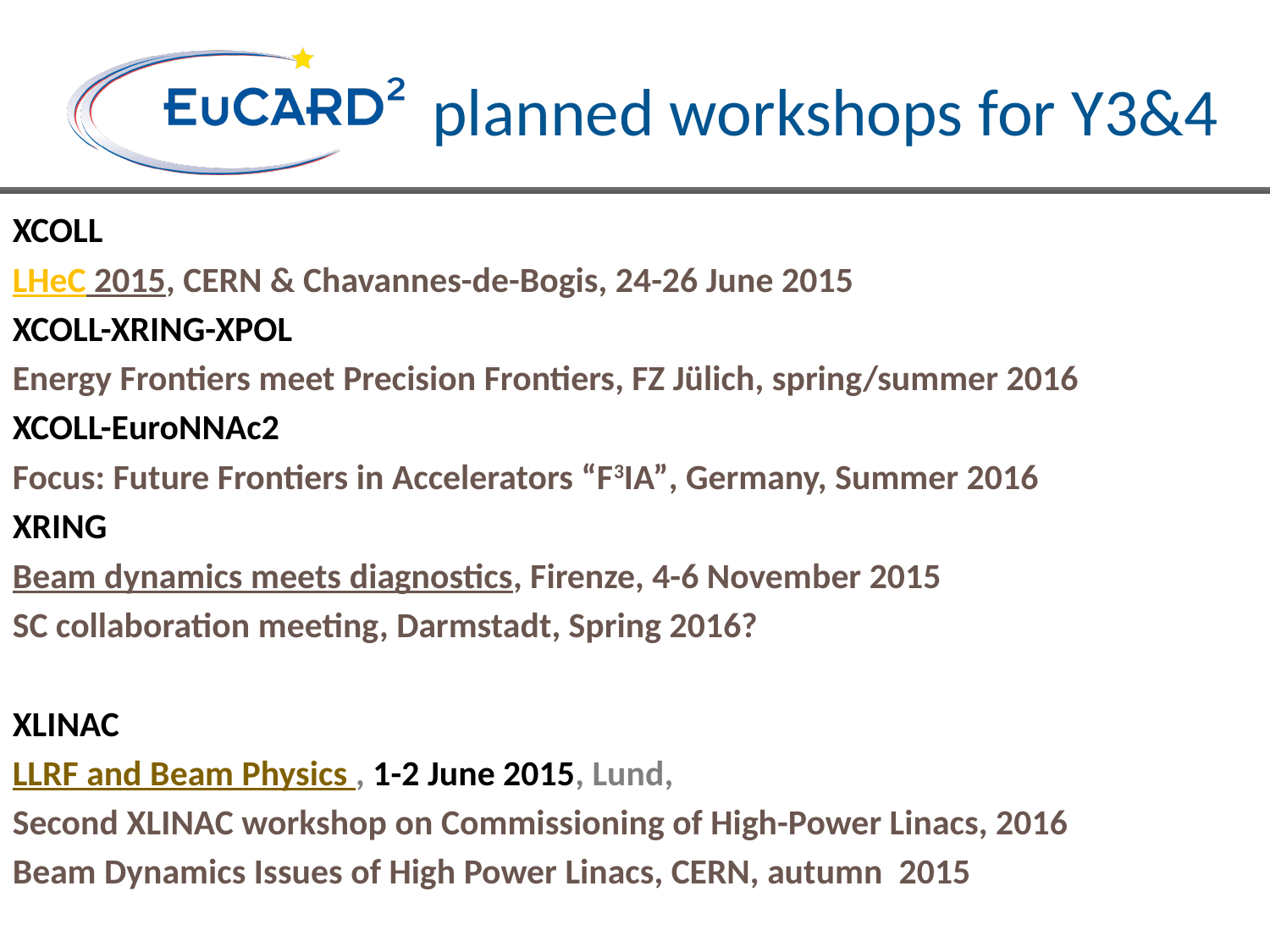

# planned workshops for Y3&4
XCOLL
LHeC 2015, CERN & Chavannes-de-Bogis, 24-26 June 2015
XCOLL-XRING-XPOL
Energy Frontiers meet Precision Frontiers, FZ Jülich, spring/summer 2016
XCOLL-EuroNNAc2
Focus: Future Frontiers in Accelerators “F3IA”, Germany, Summer 2016
XRING
Beam dynamics meets diagnostics, Firenze, 4-6 November 2015
SC collaboration meeting, Darmstadt, Spring 2016?

XLINAC
LLRF and Beam Physics , 1-2 June 2015, Lund,
Second XLINAC workshop on Commissioning of High-Power Linacs, 2016
Beam Dynamics Issues of High Power Linacs, CERN, autumn  2015